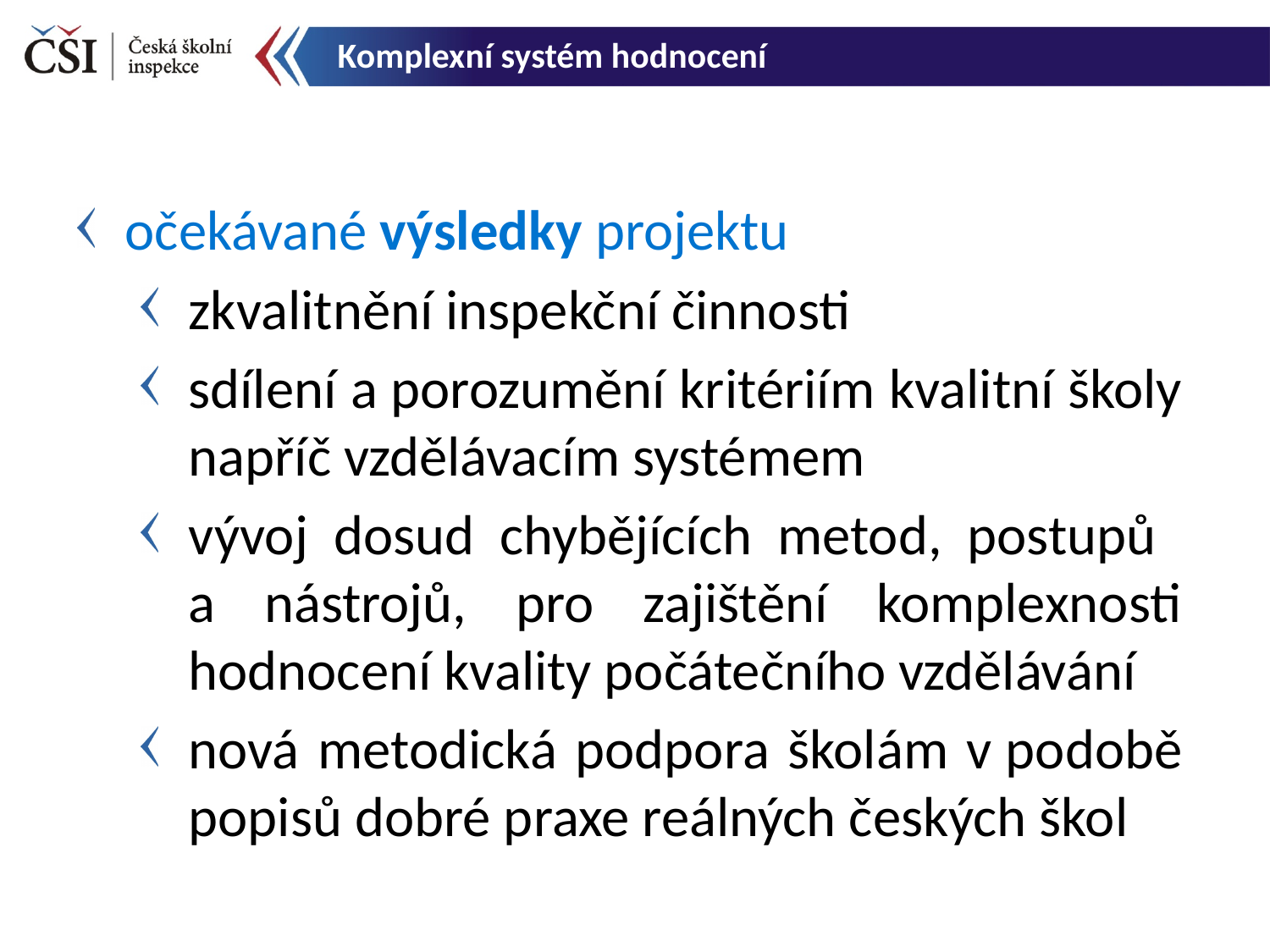

Komplexní systém hodnocení
očekávané výsledky projektu
zkvalitnění inspekční činnosti
sdílení a porozumění kritériím kvalitní školy napříč vzdělávacím systémem
vývoj dosud chybějících metod, postupů
a nástrojů, pro zajištění komplexnosti hodnocení kvality počátečního vzdělávání
nová metodická podpora školám v podobě popisů dobré praxe reálných českých škol